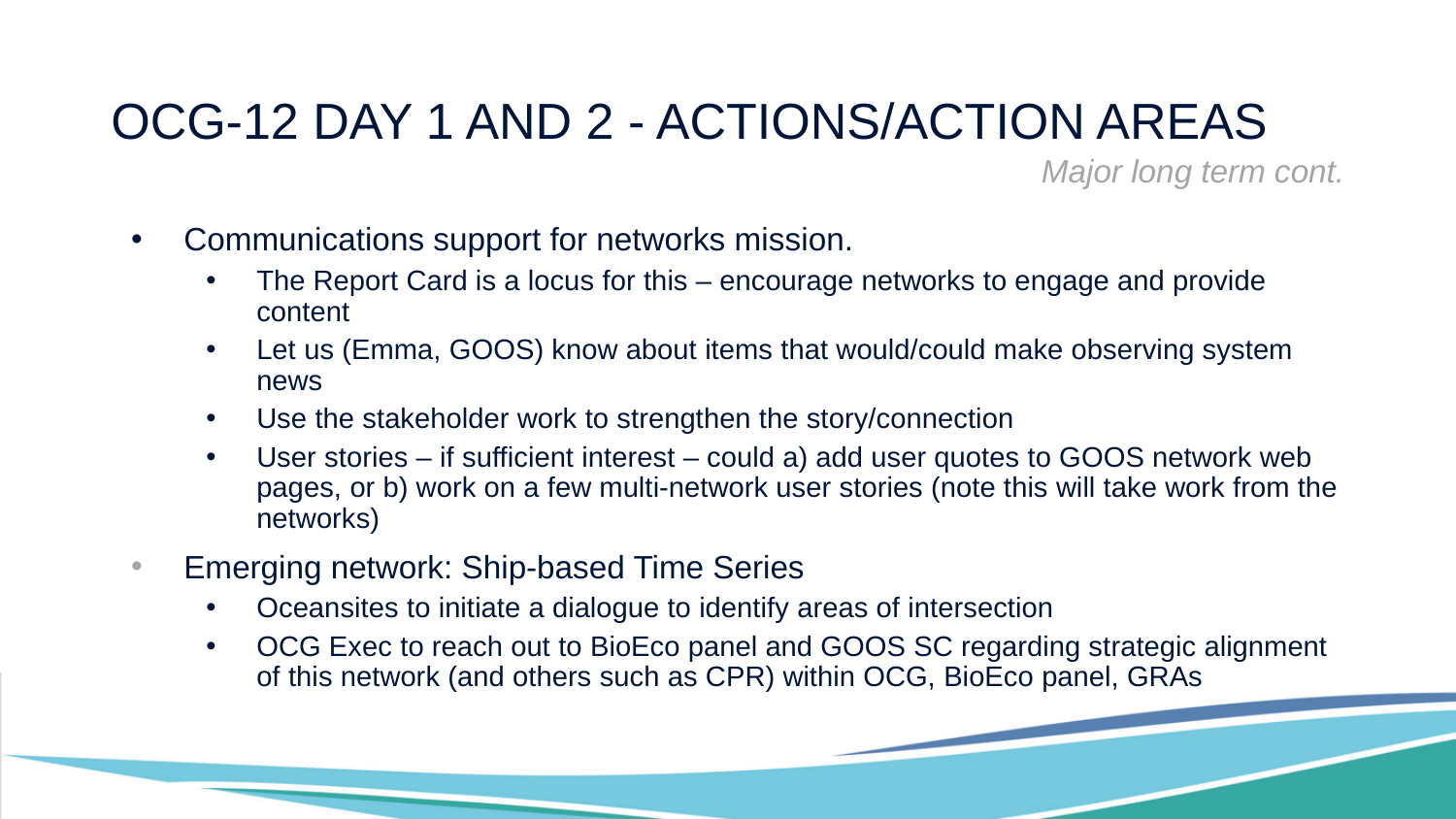

# OCG-12 Day 1 and 2 - Actions/Action Areas
Major long term cont.
Communications support for networks mission.
The Report Card is a locus for this – encourage networks to engage and provide content
Let us (Emma, GOOS) know about items that would/could make observing system news
Use the stakeholder work to strengthen the story/connection
User stories – if sufficient interest – could a) add user quotes to GOOS network web pages, or b) work on a few multi-network user stories (note this will take work from the networks)
Emerging network: Ship-based Time Series
Oceansites to initiate a dialogue to identify areas of intersection
OCG Exec to reach out to BioEco panel and GOOS SC regarding strategic alignment of this network (and others such as CPR) within OCG, BioEco panel, GRAs